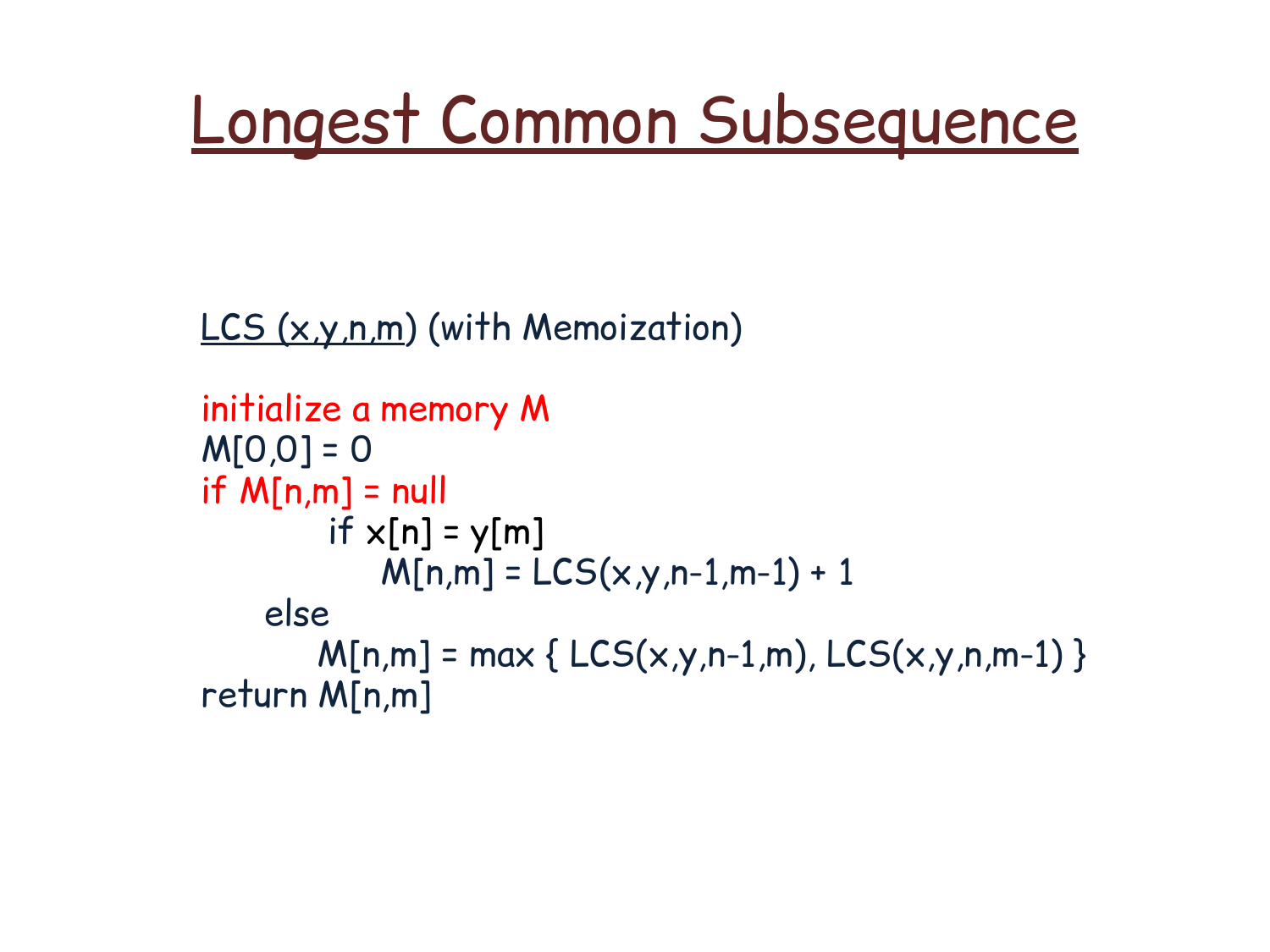

Longest Common Subsequence

LCS (x,y,n,m) (with Memoization)

initialize a memory M
M[0,0] = 0
if M[n,m] = null
	if x[n] = y[m]
    	     M[n,m] = LCS(x,y,n-1,m-1) + 1
      else
           M[n,m] = max { LCS(x,y,n-1,m), LCS(x,y,n,m-1) }
return M[n,m]